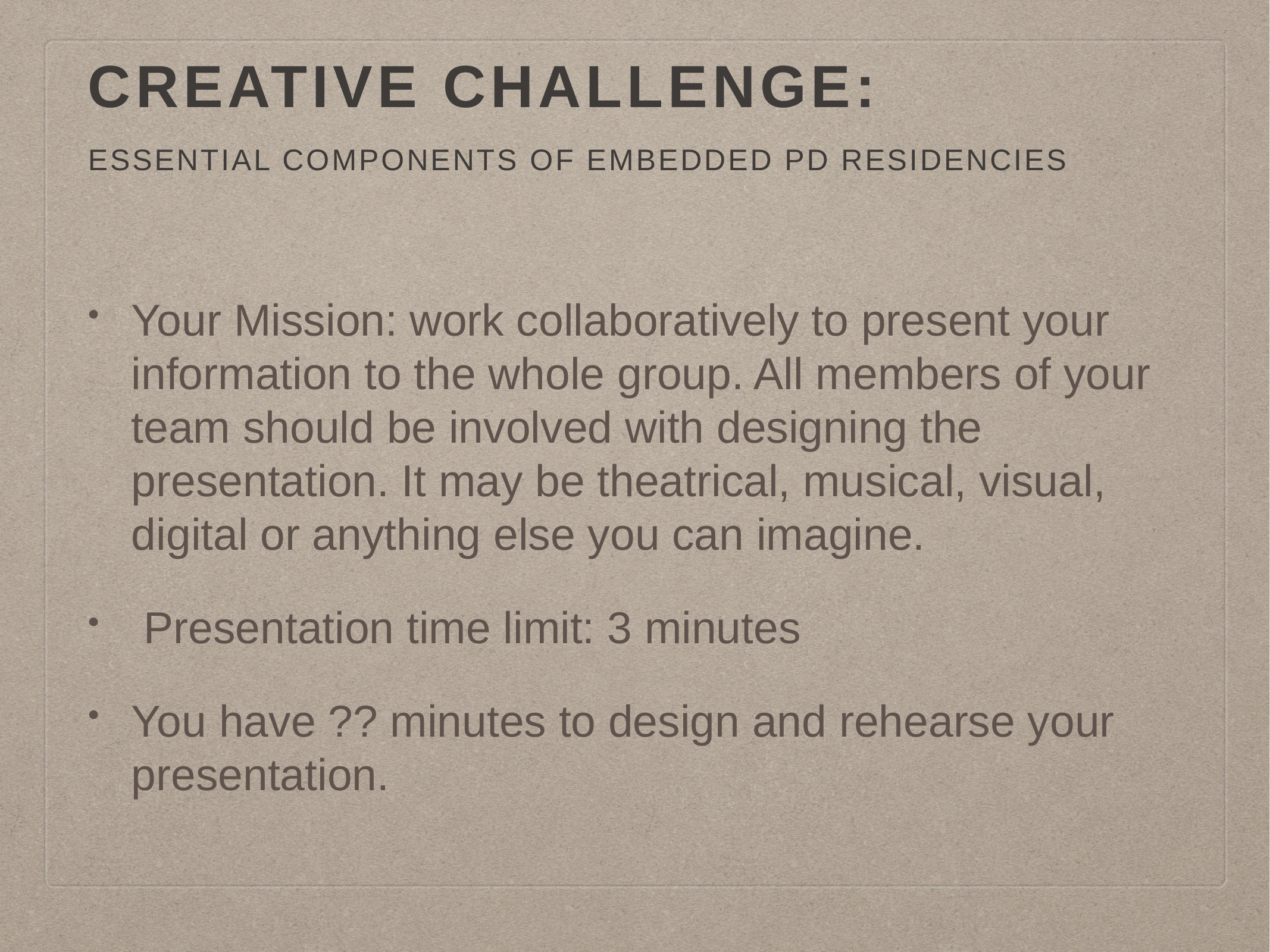

# Creative challenge:

essential components of embedded pd residencies
Your Mission: work collaboratively to present your information to the whole group. All members of your team should be involved with designing the presentation. It may be theatrical, musical, visual, digital or anything else you can imagine.
 Presentation time limit: 3 minutes
You have ?? minutes to design and rehearse your presentation.